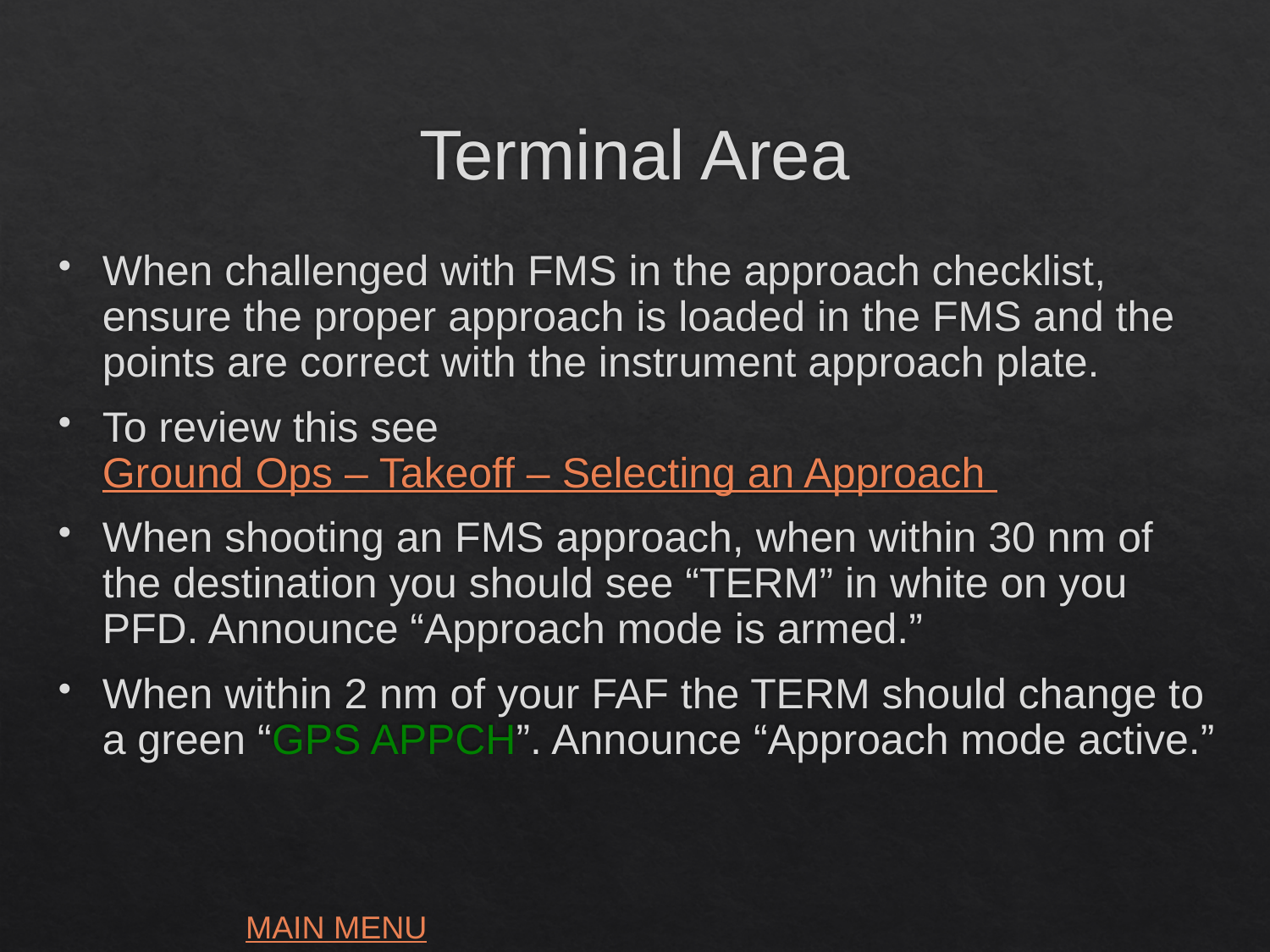

# Terminal Area
When challenged with FMS in the approach checklist, ensure the proper approach is loaded in the FMS and the points are correct with the instrument approach plate.
To review this see Ground Ops – Takeoff – Selecting an Approach
When shooting an FMS approach, when within 30 nm of the destination you should see “TERM” in white on you PFD. Announce “Approach mode is armed.”
When within 2 nm of your FAF the TERM should change to a green “GPS APPCH”. Announce “Approach mode active.”
MAIN MENU